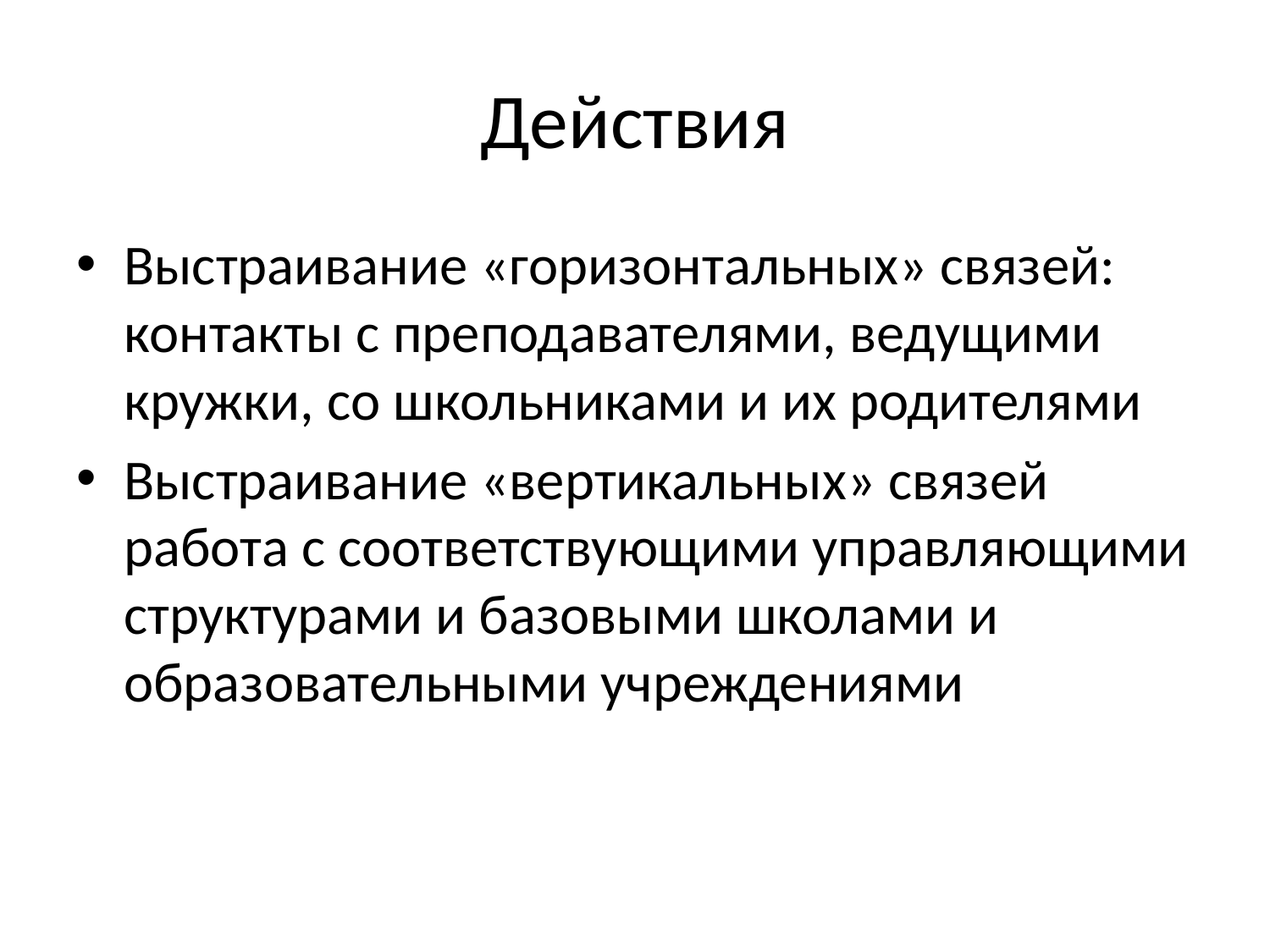

# Действия
Выстраивание «горизонтальных» связей: контакты с преподавателями, ведущими кружки, со школьниками и их родителями
Выстраивание «вертикальных» связей работа с соответствующими управляющими структурами и базовыми школами и образовательными учреждениями